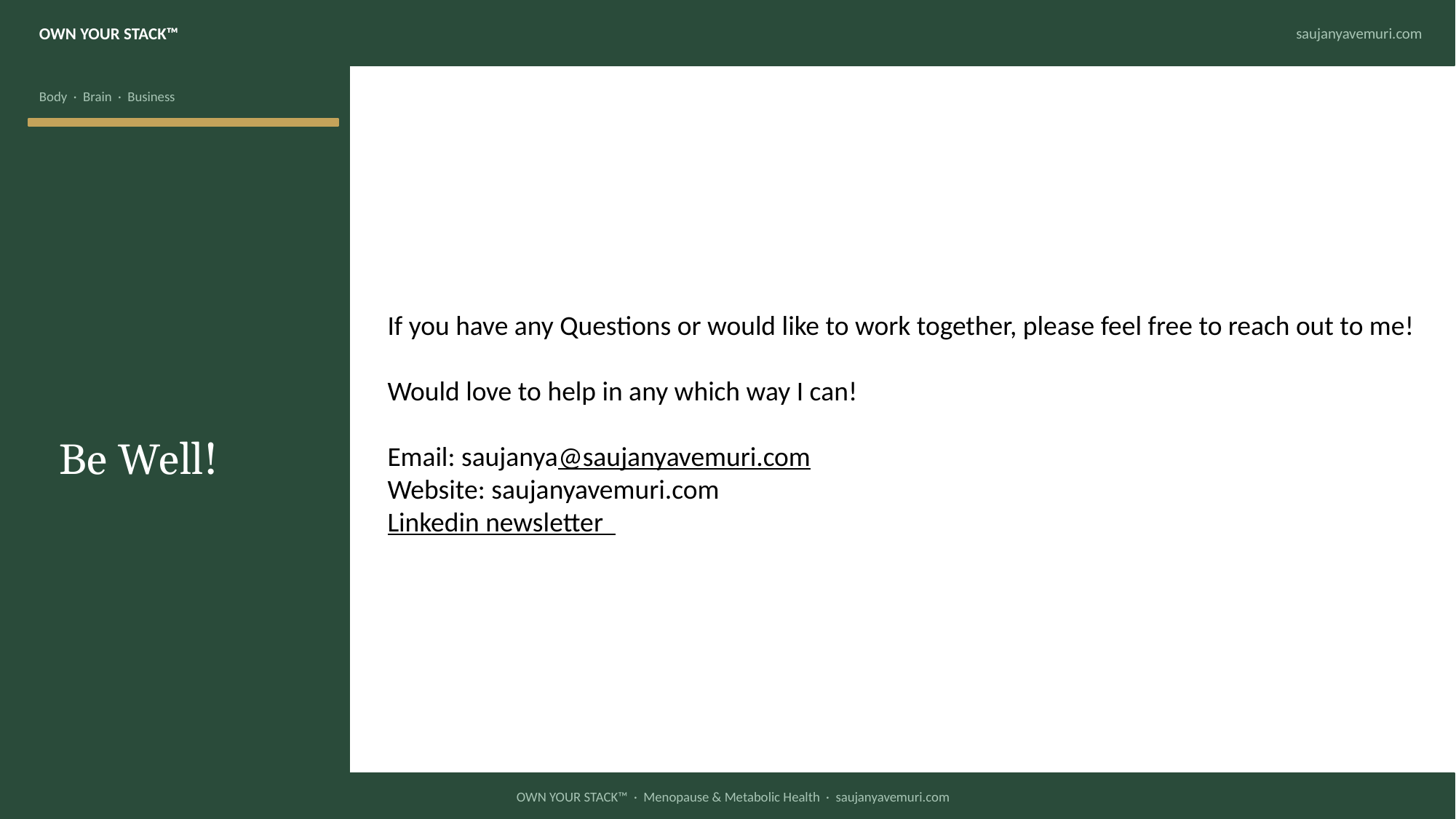

OWN YOUR STACK™
saujanyavemuri.com

Body  ·  Brain  ·  Business

  Be Well!
If you have any Questions or would like to work together, please feel free to reach out to me!

Would love to help in any which way I can!

Email: saujanya@saujanyavemuri.com
Website: saujanyavemuri.com
Linkedin newsletter

OWN YOUR STACK™  ·  Menopause & Metabolic Health  ·  saujanyavemuri.com